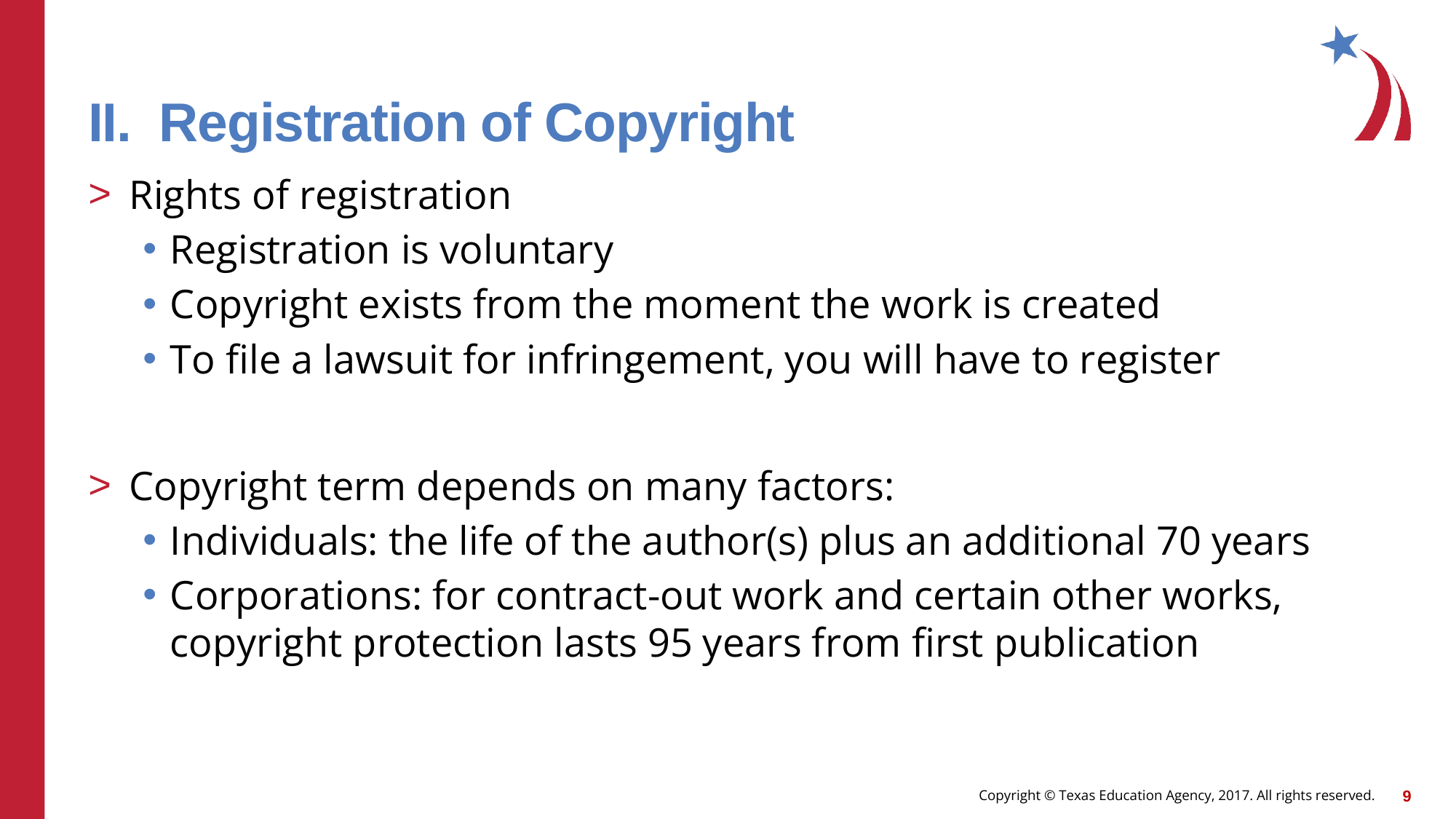

# II.  Registration of Copyright
Rights of registration
Registration is voluntary
Copyright exists from the moment the work is created
To file a lawsuit for infringement, you will have to register

Copyright term depends on many factors:
Individuals: the life of the author(s) plus an additional 70 years
Corporations: for contract-out work and certain other works, copyright protection lasts 95 years from first publication